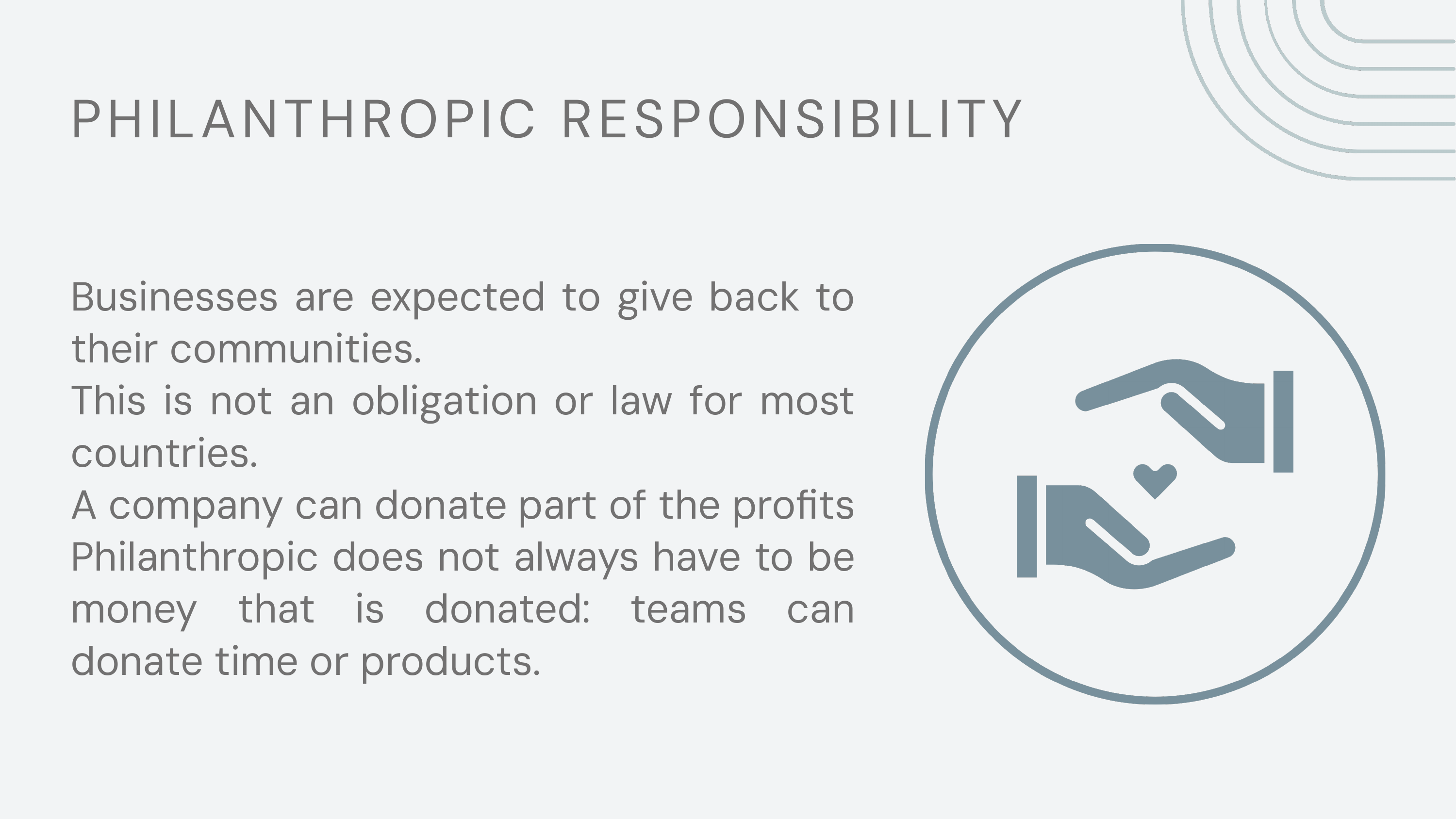

PHILANTHROPIC RESPONSIBILITY

Businesses are expected to give back to their communities.
This is not an obligation or law for most countries.
A company can donate part of the profits Philanthropic does not always have to be money that is donated: teams can donate time or products.